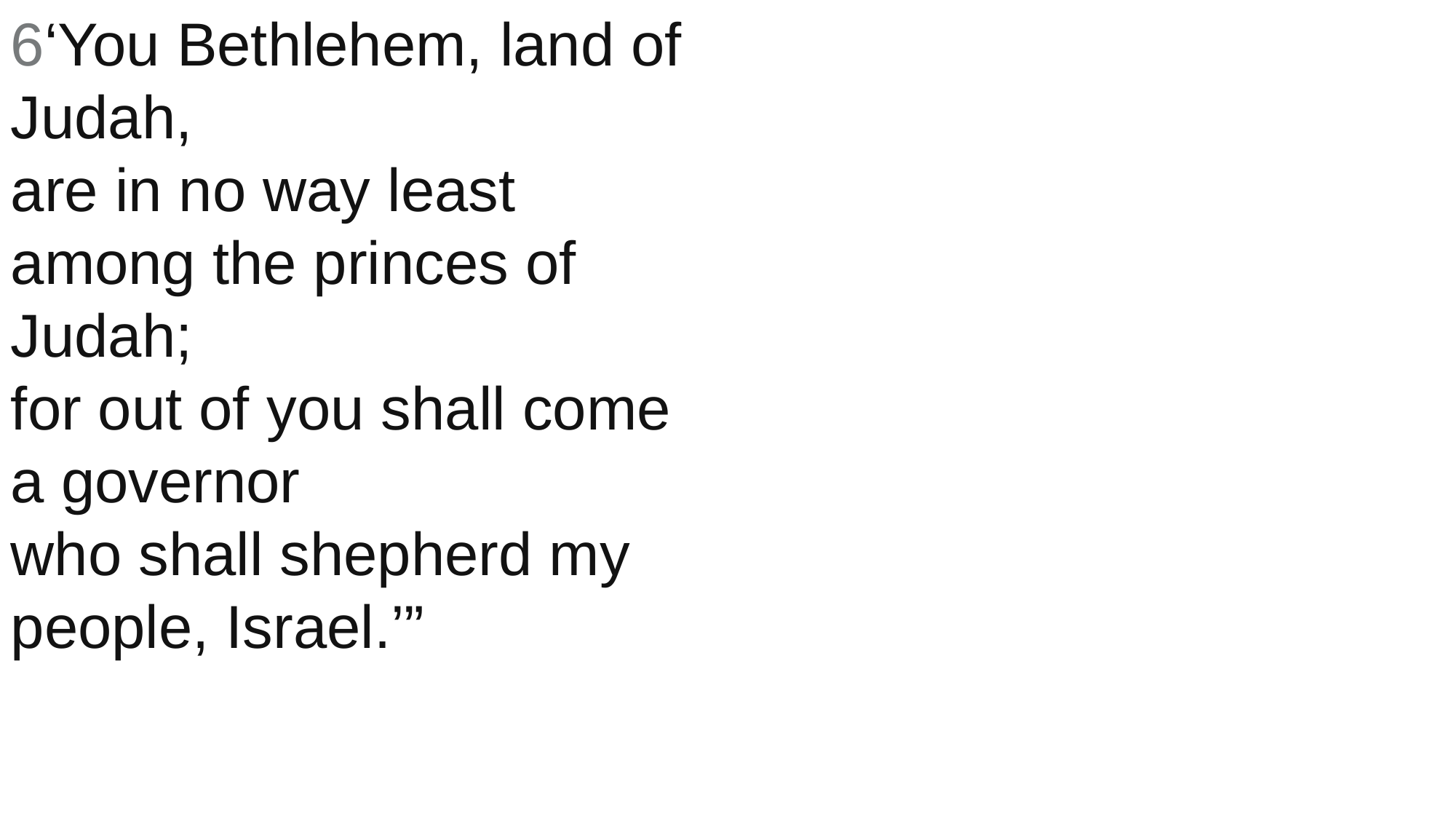

6‘You Bethlehem, land of Judah,
are in no way least among the princes of Judah;
for out of you shall come a governor
who shall shepherd my people, Israel.’”